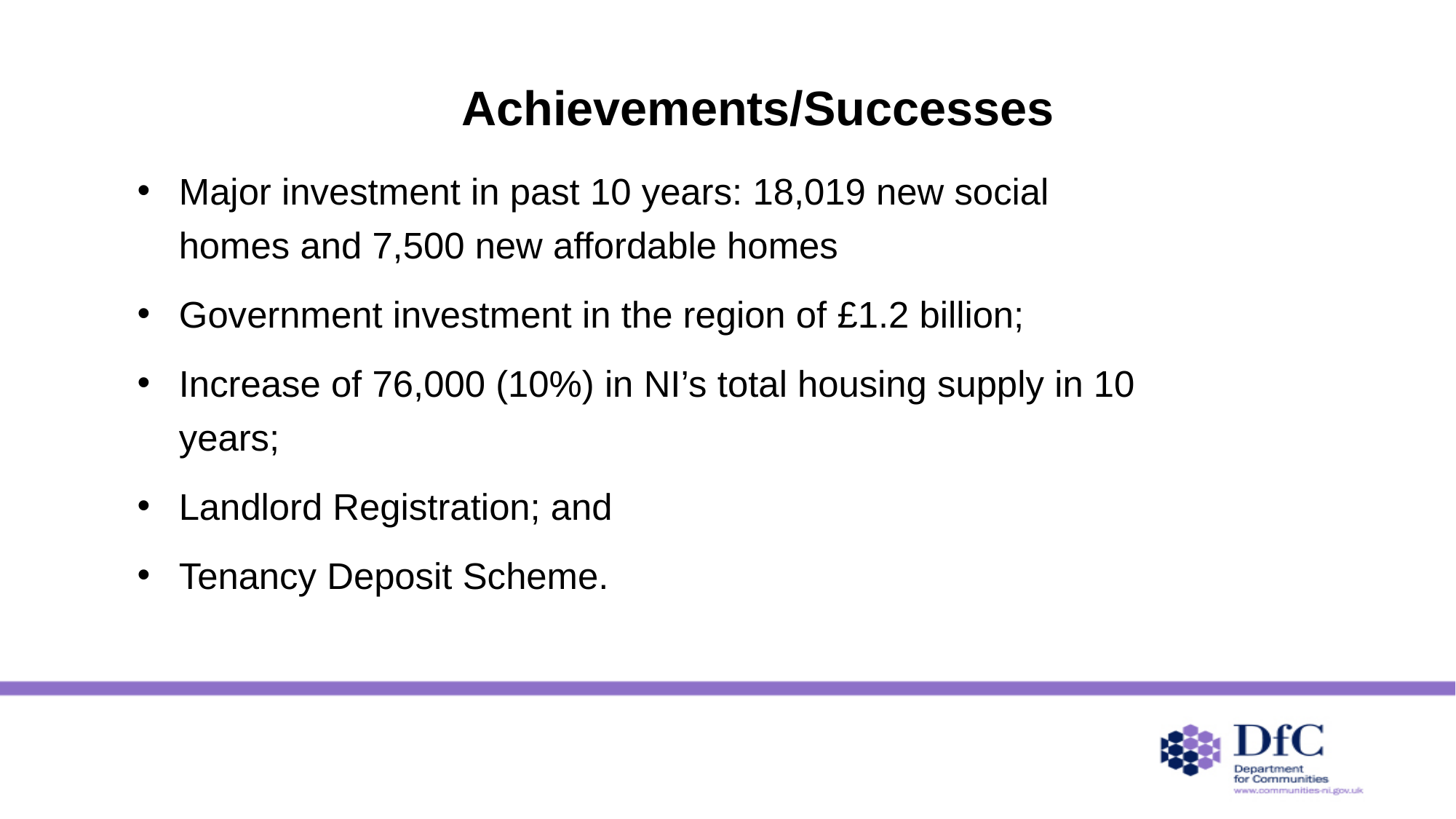

# Achievements/Successes
Major investment in past 10 years: 18,019 new social homes and 7,500 new affordable homes
Government investment in the region of £1.2 billion;
Increase of 76,000 (10%) in NI’s total housing supply in 10 years;
Landlord Registration; and
Tenancy Deposit Scheme.